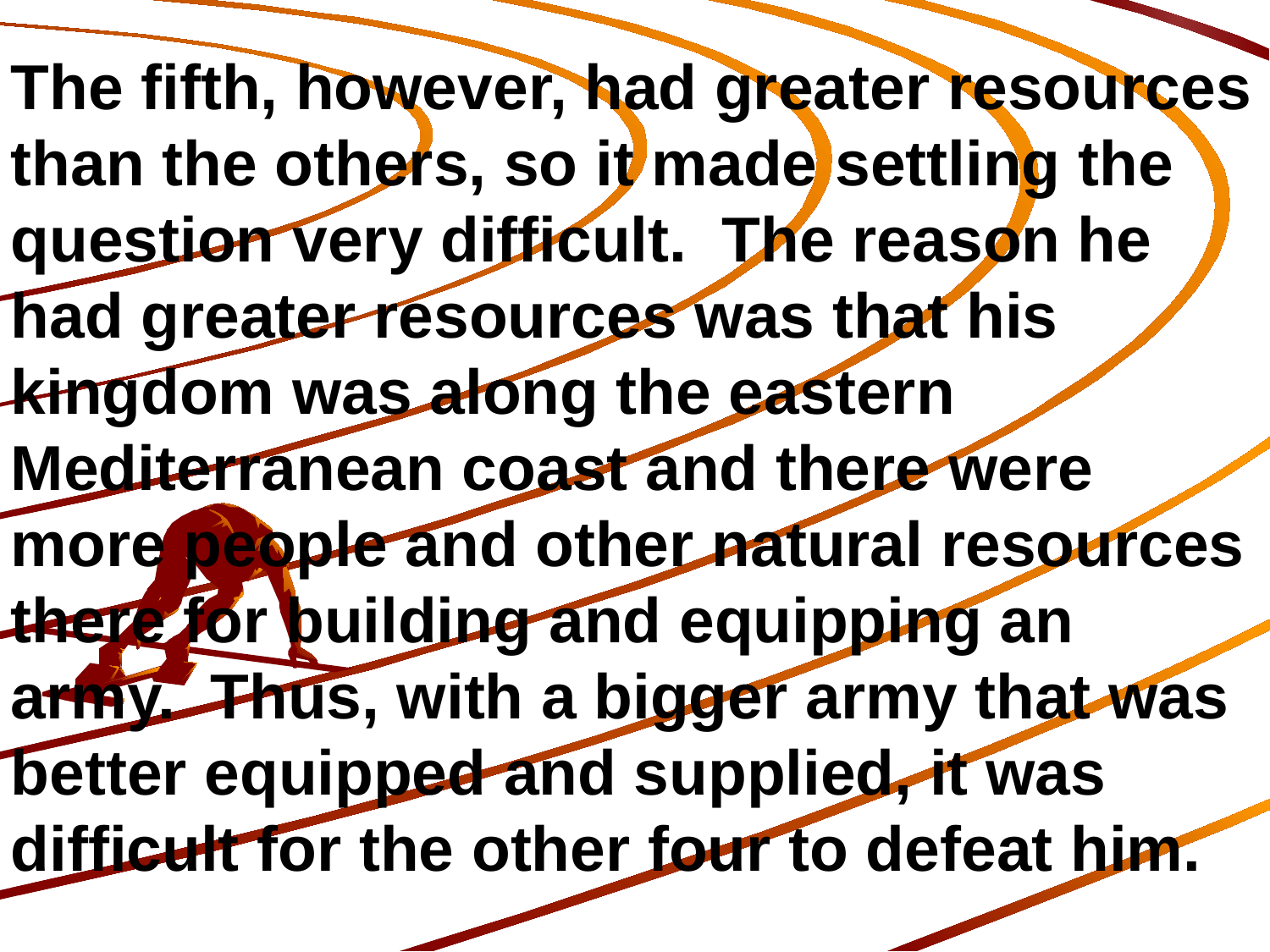

The fifth, however, had greater resources than the others, so it made settling the question very difficult.  The reason he had greater resources was that his kingdom was along the eastern Mediterranean coast and there were more people and other natural resources there for building and equipping an army.  Thus, with a bigger army that was better equipped and supplied, it was difficult for the other four to defeat him.
140